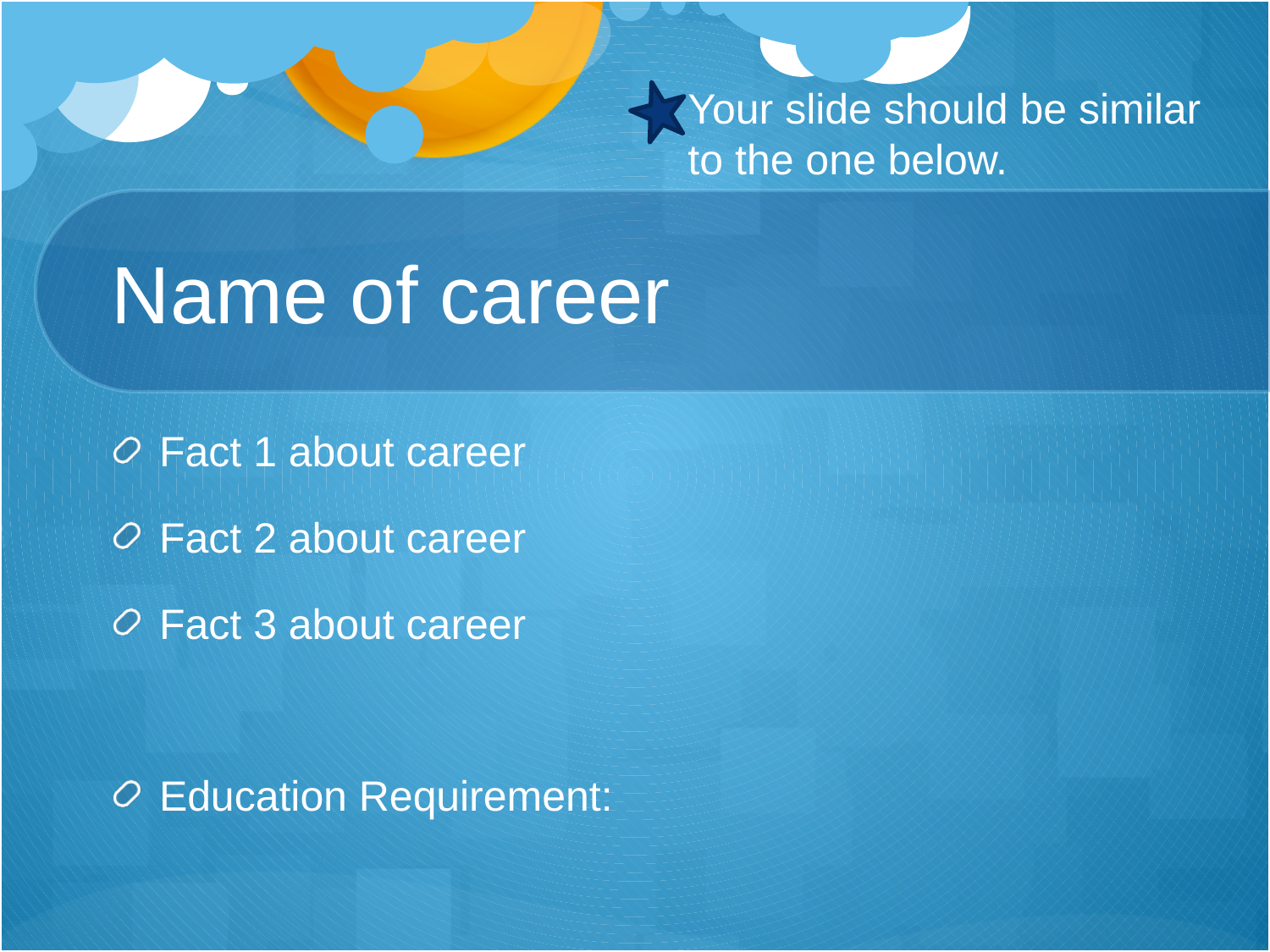

Your slide should be similar to the one below.

# Name of career
Fact 1 about career
Fact 2 about career
Fact 3 about career

Education Requirement: